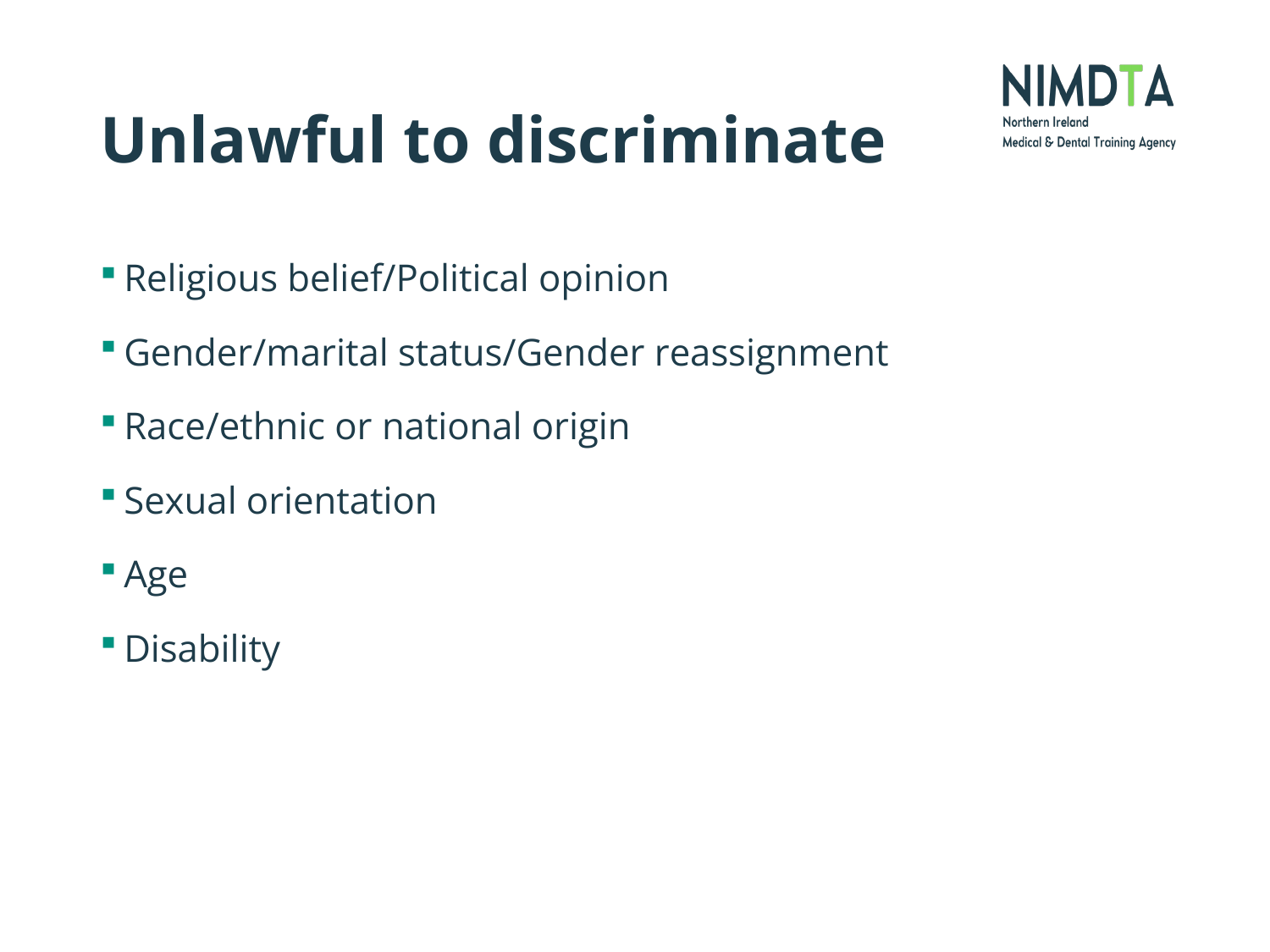

# Unlawful to discriminate
Religious belief/Political opinion

Gender/marital status/Gender reassignment

Race/ethnic or national origin

Sexual orientation

Age

Disability